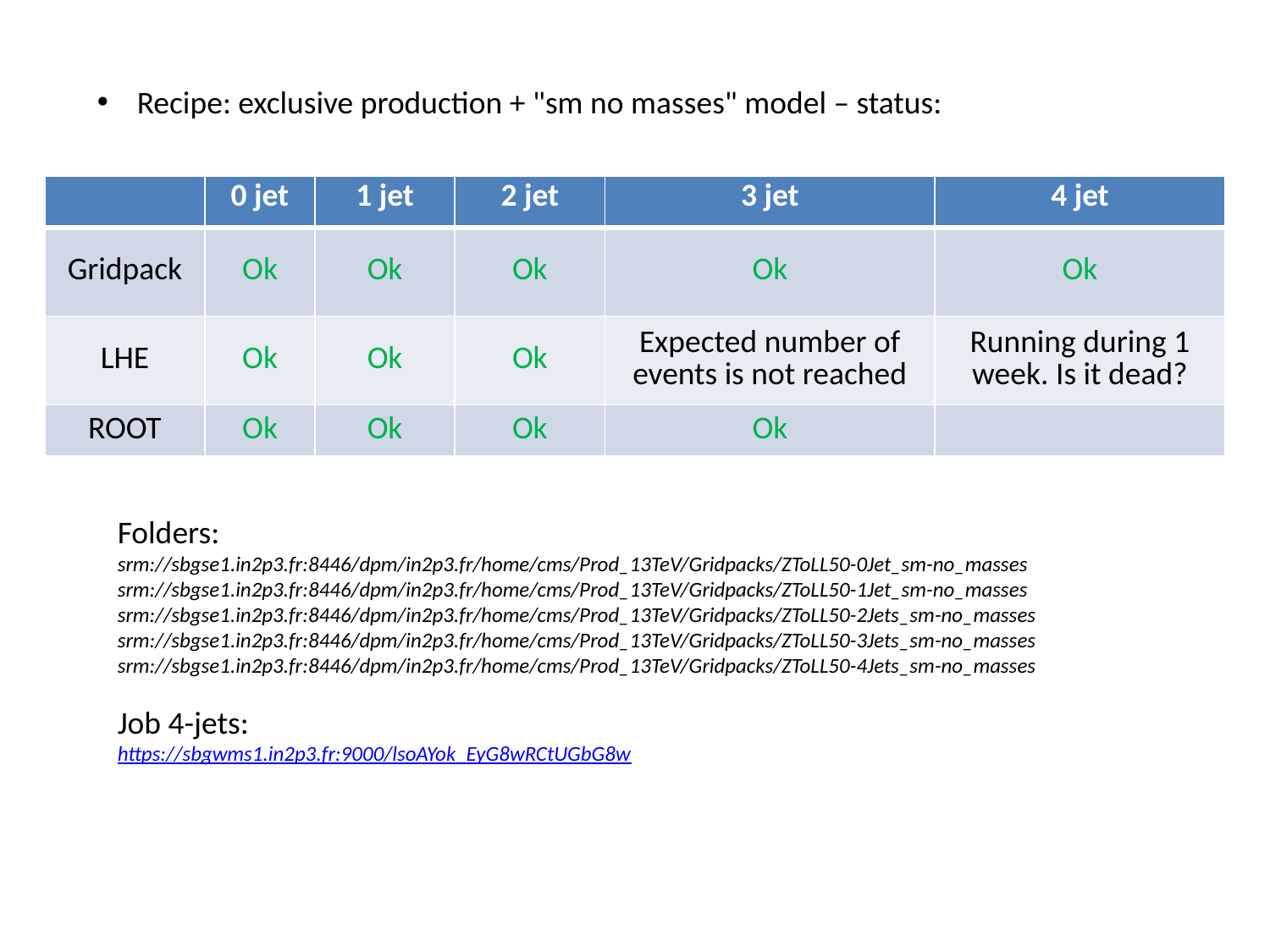

Recipe: exclusive production + "sm no masses" model – status:

|  | 0 jet | 1 jet | 2 jet | 3 jet | 4 jet |
| --- | --- | --- | --- | --- | --- |
| Gridpack | Ok | Ok | Ok | Ok | Ok |
| LHE | Ok | Ok | Ok | Expected number of events is not reached | Running during 1 week. Is it dead? |
| ROOT | Ok | Ok | Ok | Ok |  |
Folders:
srm://sbgse1.in2p3.fr:8446/dpm/in2p3.fr/home/cms/Prod_13TeV/Gridpacks/ZToLL50-0Jet_sm-no_masses
srm://sbgse1.in2p3.fr:8446/dpm/in2p3.fr/home/cms/Prod_13TeV/Gridpacks/ZToLL50-1Jet_sm-no_masses
srm://sbgse1.in2p3.fr:8446/dpm/in2p3.fr/home/cms/Prod_13TeV/Gridpacks/ZToLL50-2Jets_sm-no_masses
srm://sbgse1.in2p3.fr:8446/dpm/in2p3.fr/home/cms/Prod_13TeV/Gridpacks/ZToLL50-3Jets_sm-no_masses
srm://sbgse1.in2p3.fr:8446/dpm/in2p3.fr/home/cms/Prod_13TeV/Gridpacks/ZToLL50-4Jets_sm-no_masses

Job 4-jets:
https://sbgwms1.in2p3.fr:9000/lsoAYok_EyG8wRCtUGbG8w